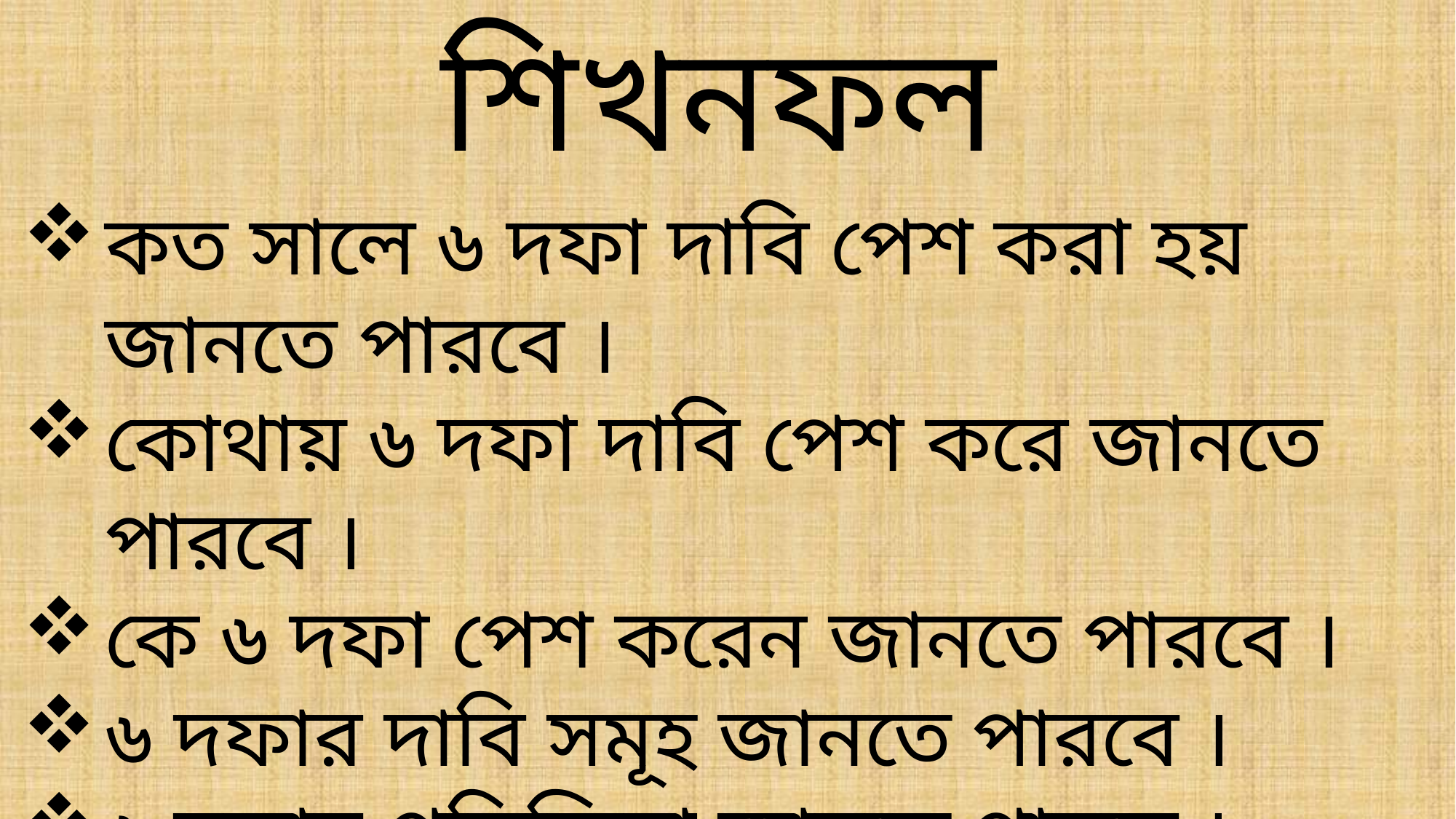

শিখনফল
কত সালে ৬ দফা দাবি পেশ করা হয় জানতে পারবে ।
কোথায় ৬ দফা দাবি পেশ করে জানতে পারবে ।
কে ৬ দফা পেশ করেন জানতে পারবে ।
৬ দফার দাবি সমূহ জানতে পারবে ।
৬ দফার প্রতিক্রিয়া জানতে পারবে ।